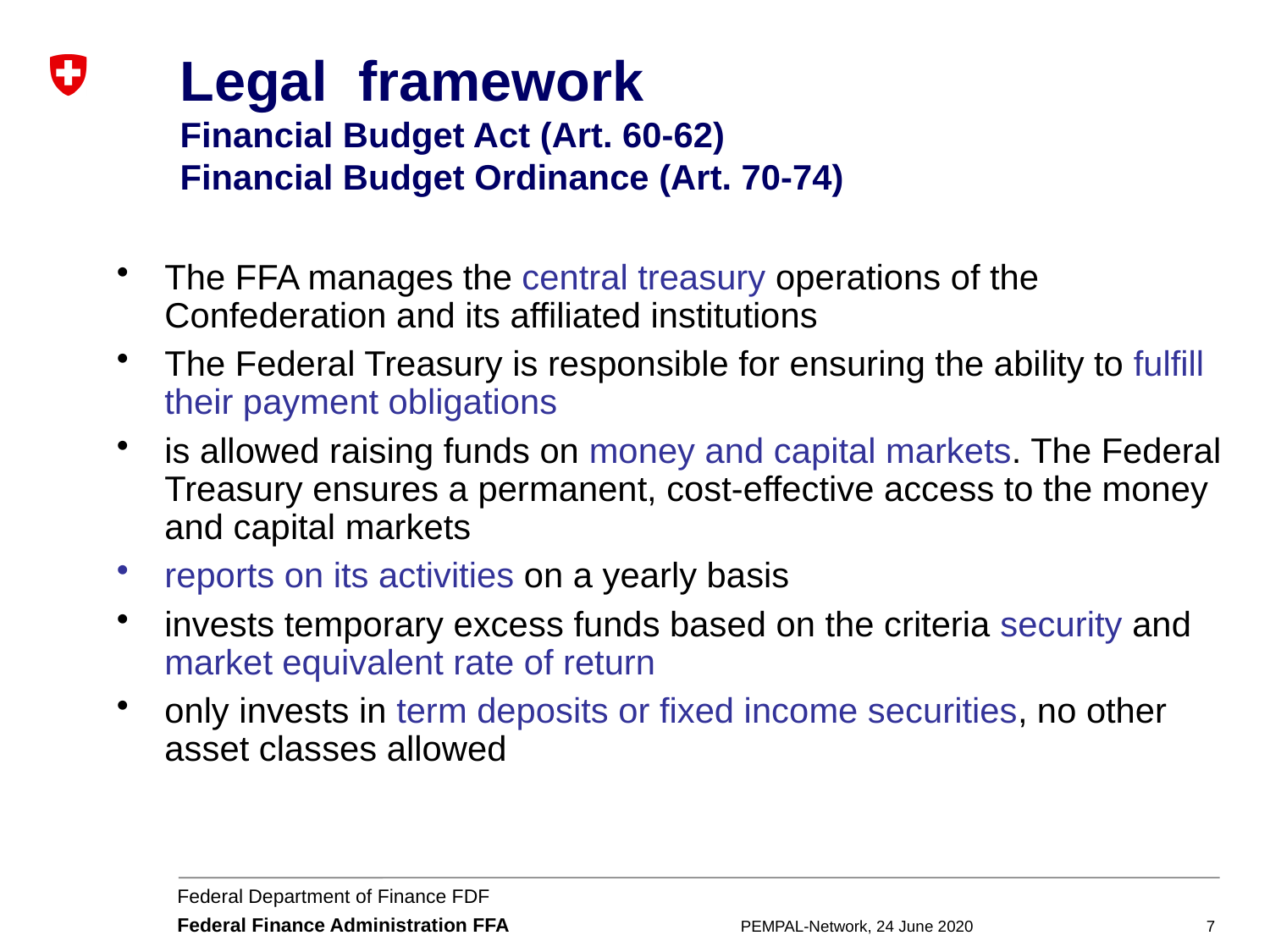

# Legal  framework Financial Budget Act (Art. 60-62) Financial Budget Ordinance (Art. 70-74)
The FFA manages the central treasury operations of the Confederation and its affiliated institutions
The Federal Treasury is responsible for ensuring the ability to fulfill their payment obligations
is allowed raising funds on money and capital markets. The Federal Treasury ensures a permanent, cost-effective access to the money and capital markets
reports on its activities on a yearly basis
invests temporary excess funds based on the criteria security and market equivalent rate of return
only invests in term deposits or fixed income securities, no other asset classes allowed
PEMPAL-Network, 24 June 2020